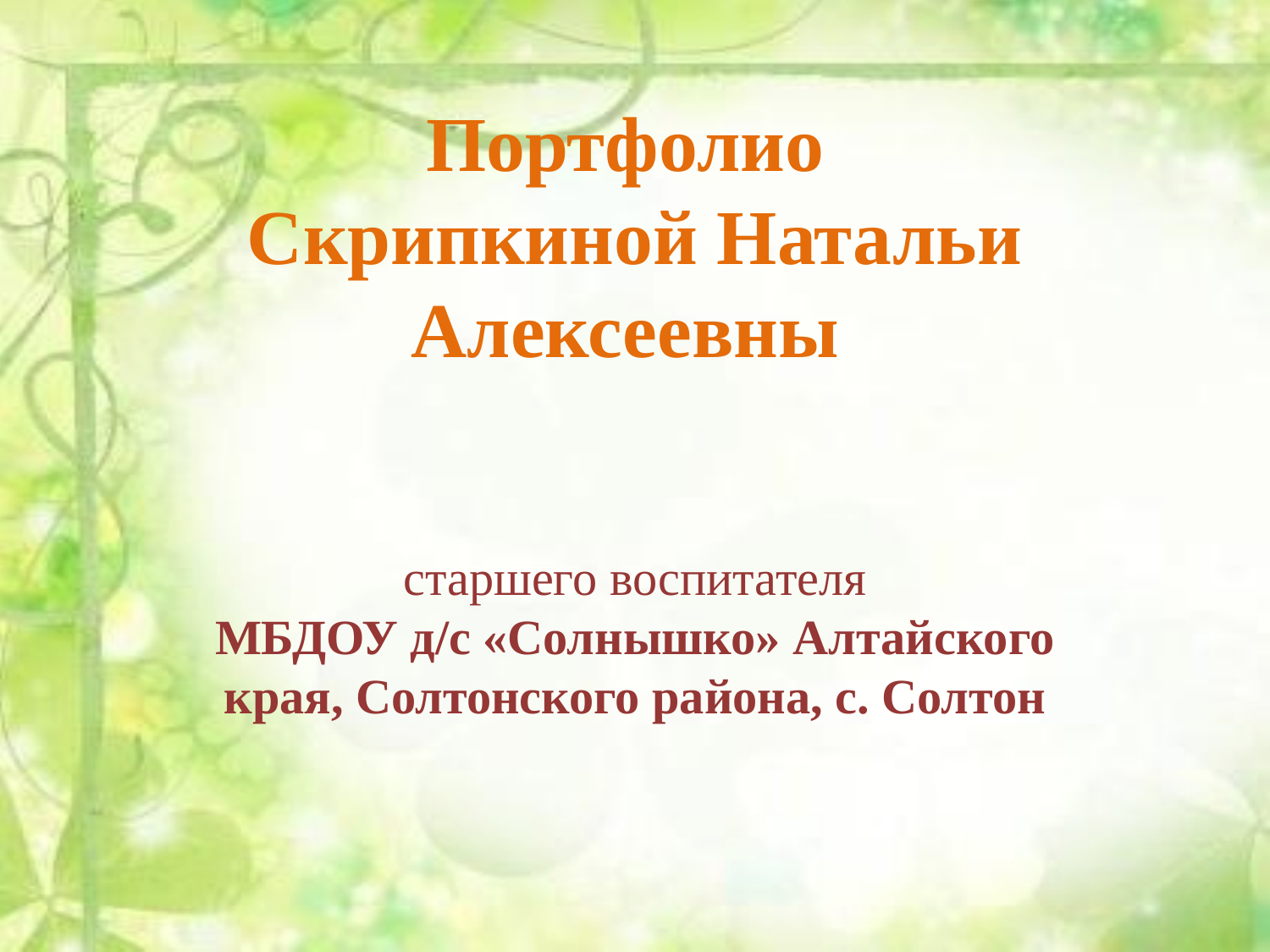

# Портфолио Скрипкиной Натальи Алексеевны
старшего воспитателя
МБДОУ д/с «Солнышко» Алтайского края, Солтонского района, с. Солтон